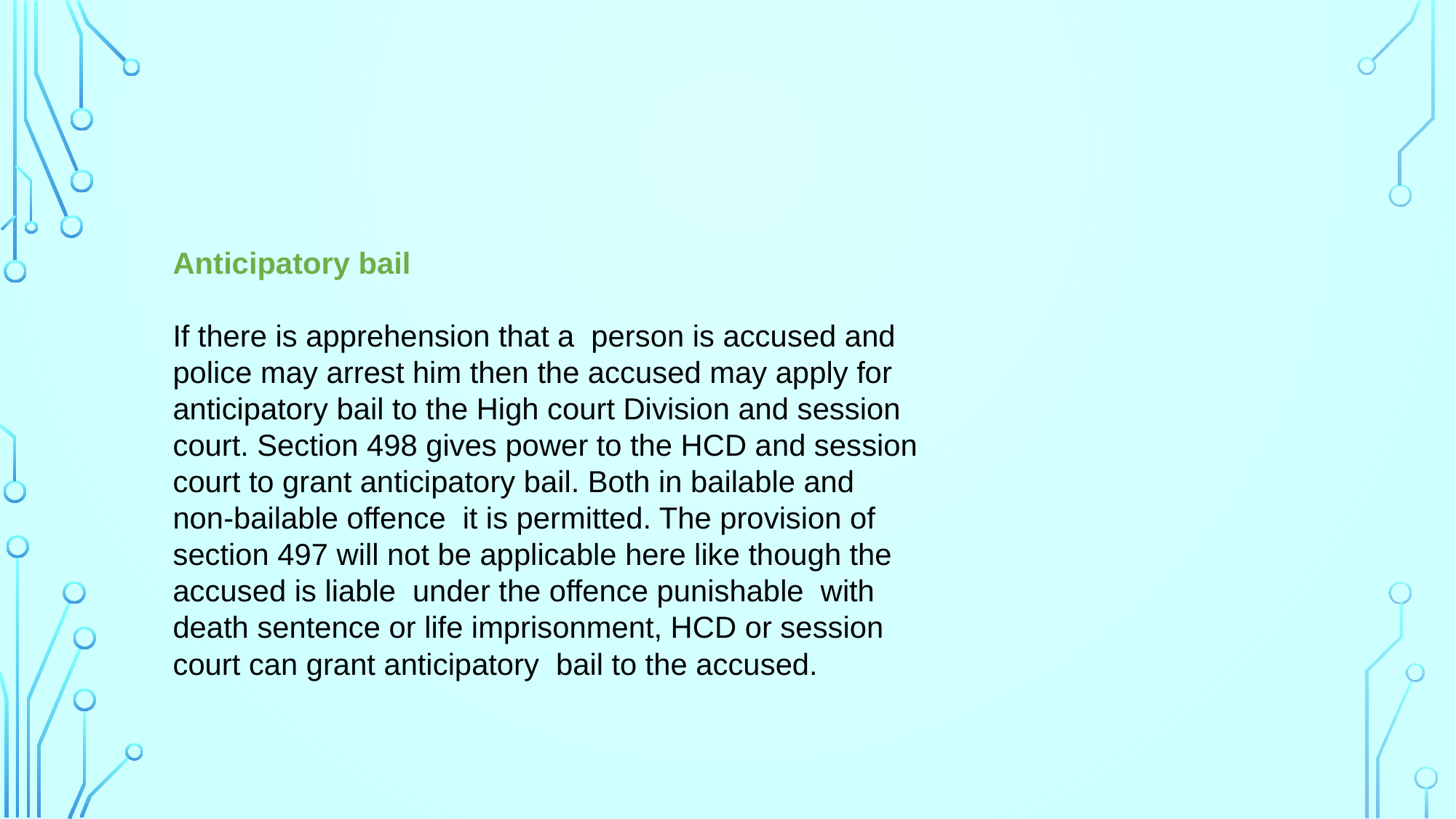

Anticipatory bail

If there is apprehension that a  person is accused and police may arrest him then the accused may apply for anticipatory bail to the High court Division and session court. Section 498 gives power to the HCD and session court to grant anticipatory bail. Both in bailable and non-bailable offence  it is permitted. The provision of section 497 will not be applicable here like though the accused is liable  under the offence punishable  with death sentence or life imprisonment, HCD or session  court can grant anticipatory  bail to the accused.